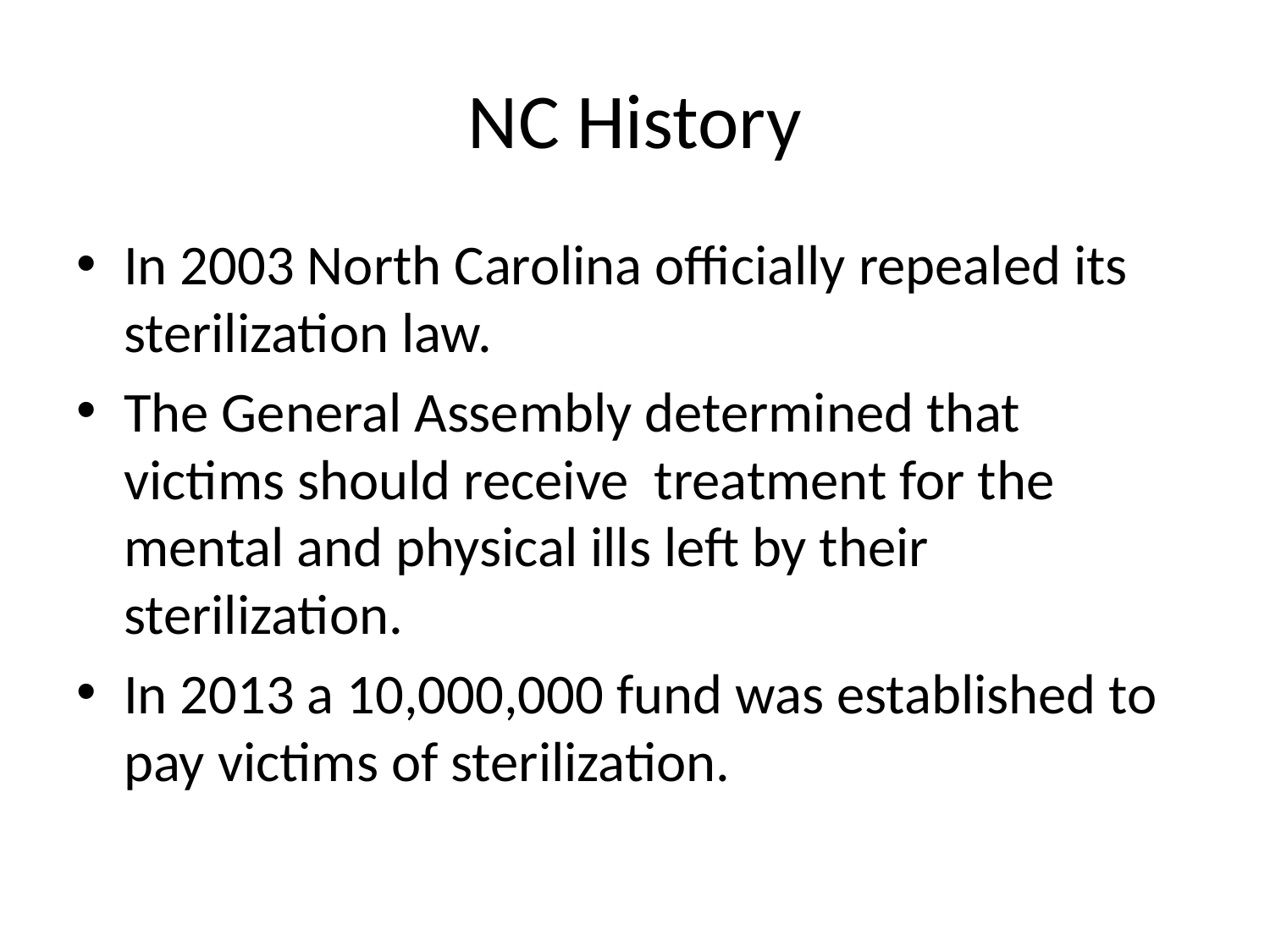

# NC History
In 2003 North Carolina officially repealed its sterilization law.
The General Assembly determined that victims should receive  treatment for the mental and physical ills left by their sterilization.
In 2013 a 10,000,000 fund was established to pay victims of sterilization.